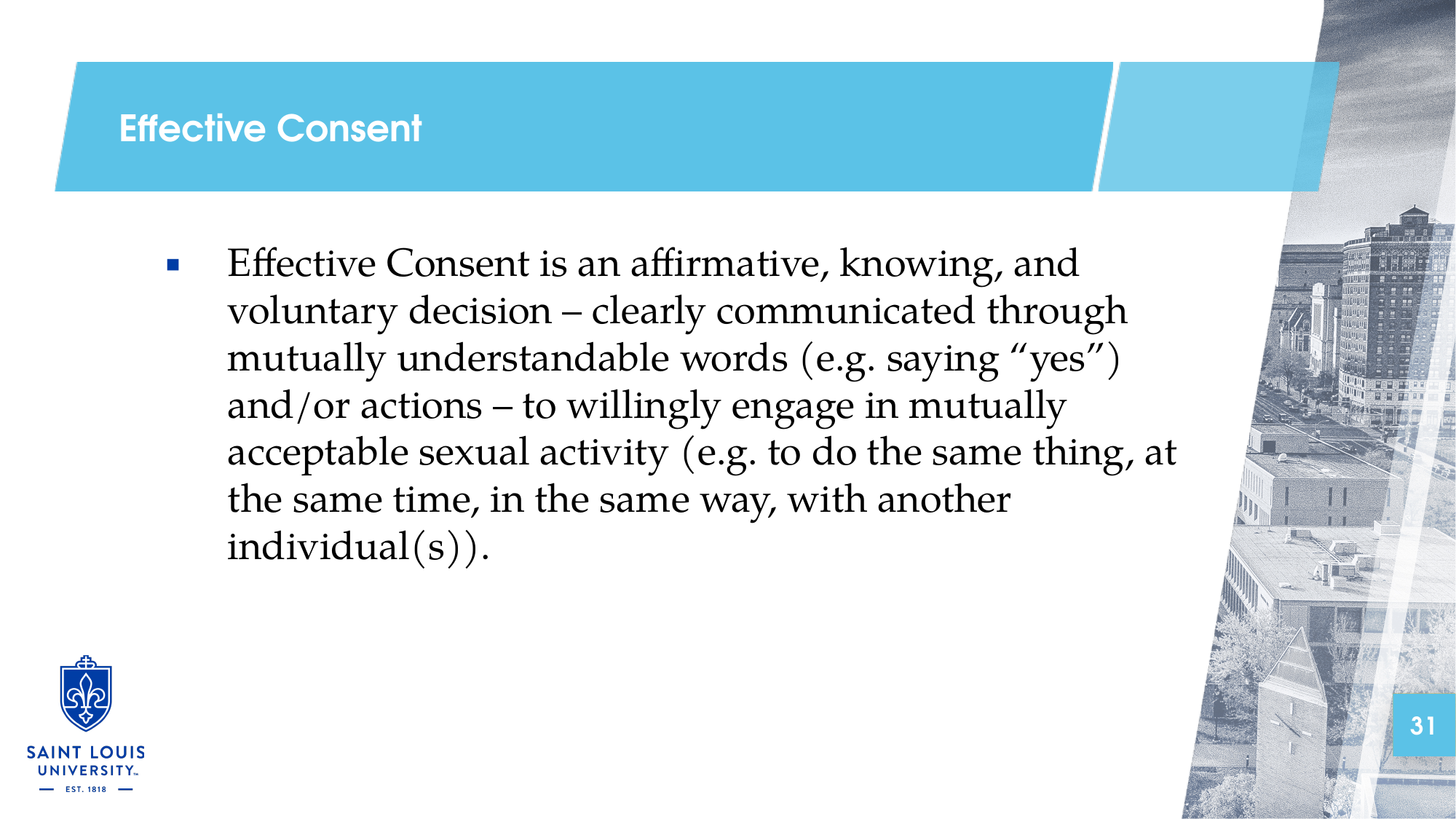

# Effective Consent
Effective Consent is an affirmative, knowing, and voluntary decision – clearly communicated through mutually understandable words (e.g. saying “yes”) and/or actions – to willingly engage in mutually acceptable sexual activity (e.g. to do the same thing, at the same time, in the same way, with another individual(s)).
31